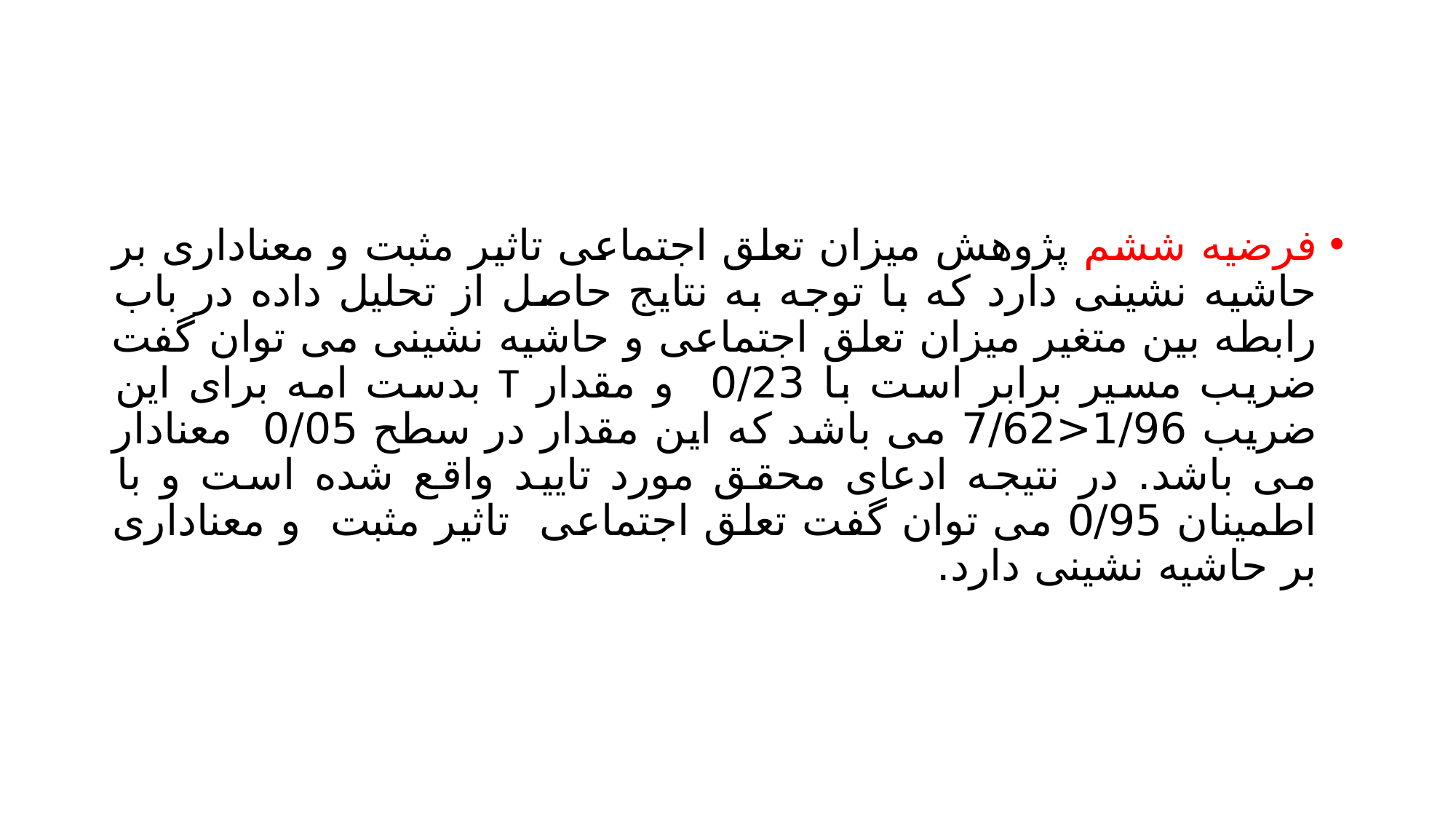

#
فرضیه ششم پژوهش میزان تعلق اجتماعی تاثیر مثبت و معناداری بر حاشیه نشینی دارد که با توجه به نتایج حاصل از تحلیل داده در باب رابطه بین متغیر میزان تعلق اجتماعی و حاشیه نشینی می توان گفت ضریب مسیر برابر است با 0/23  و مقدار T بدست امه برای این ضریب 1/96<7/62 می باشد که این مقدار در سطح 0/05  معنادار می باشد. در نتیجه ادعای محقق مورد تایید واقع شده است و با اطمینان 0/95 می توان گفت تعلق اجتماعی  تاثیر مثبت  و معناداری بر حاشیه نشینی دارد.